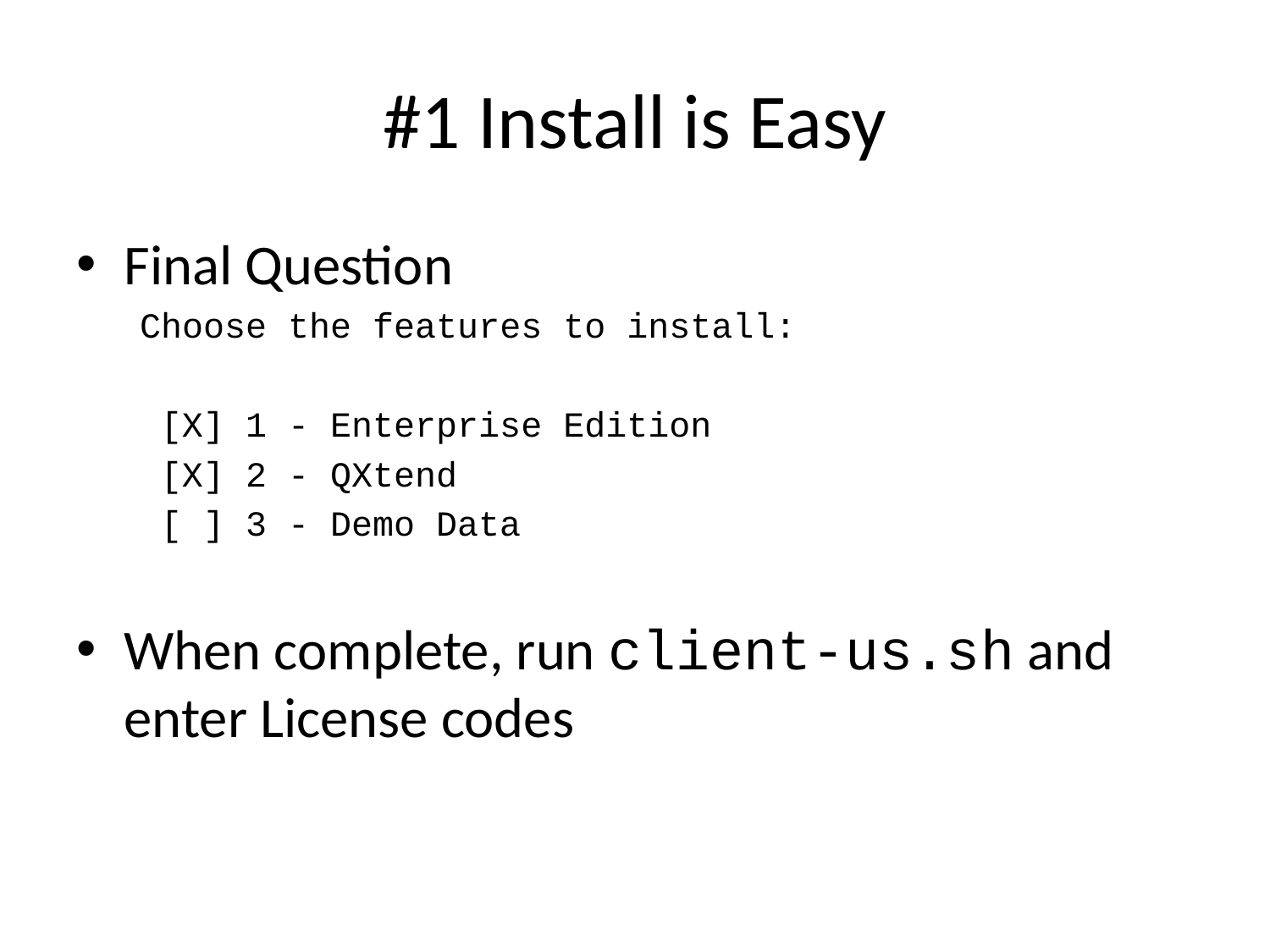

# #1 Install is Easy
Final Question
Choose the features to install:

 [X] 1 - Enterprise Edition
 [X] 2 - QXtend
 [ ] 3 - Demo Data

When complete, run client-us.sh and enter License codes